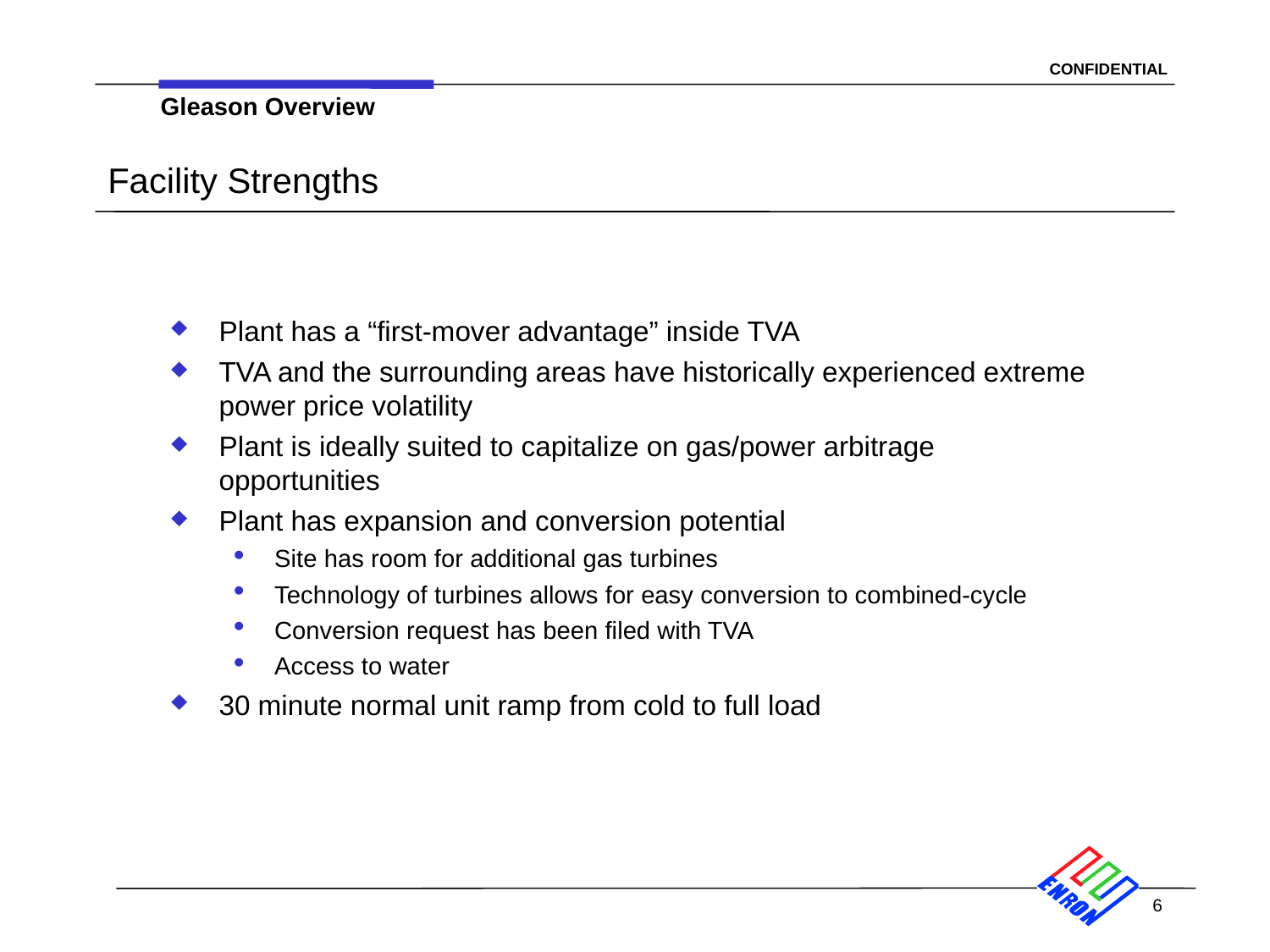

Gleason Overview
# Facility Strengths

Plant has a “first-mover advantage” inside TVA
TVA and the surrounding areas have historically experienced extreme power price volatility
Plant is ideally suited to capitalize on gas/power arbitrage opportunities
Plant has expansion and conversion potential
Site has room for additional gas turbines
Technology of turbines allows for easy conversion to combined-cycle
Conversion request has been filed with TVA
Access to water
30 minute normal unit ramp from cold to full load

6